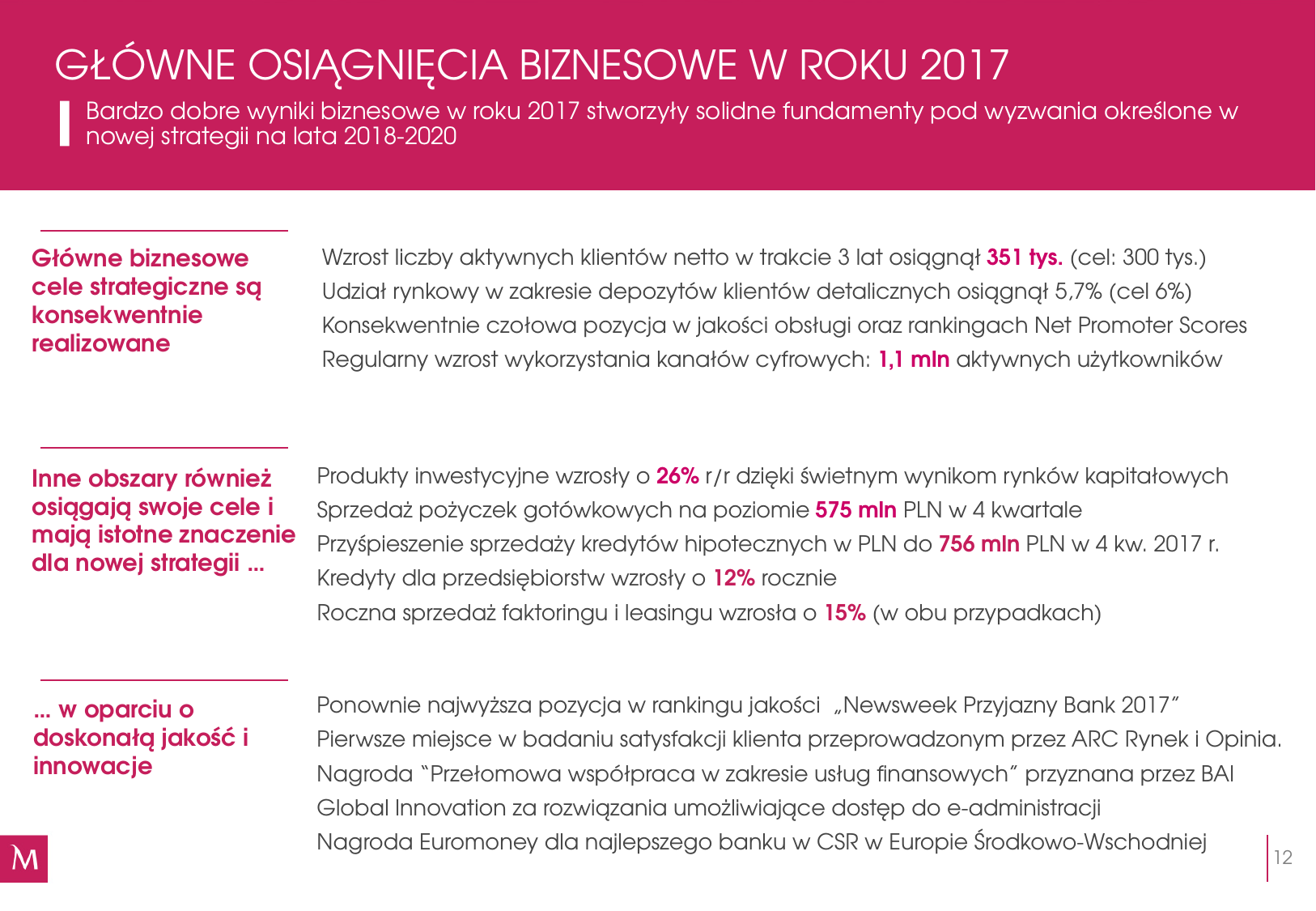

# GŁÓWNE OSIĄGNIĘCIA BIZNESOWE W ROKU 2017
Bardzo dobre wyniki biznesowe w roku 2017 stworzyły solidne fundamenty pod wyzwania określone w nowej strategii na lata 2018-2020
Wzrost liczby aktywnych klientów netto w trakcie 3 lat osiągnął 351 tys. (cel: 300 tys.)
Udział rynkowy w zakresie depozytów klientów detalicznych osiągnął 5,7% (cel 6%)
Konsekwentnie czołowa pozycja w jakości obsługi oraz rankingach Net Promoter Scores
Regularny wzrost wykorzystania kanałów cyfrowych: 1,1 mln aktywnych użytkowników
Główne biznesowe cele strategiczne są konsekwentnie realizowane
Produkty inwestycyjne wzrosły o 26% r/r dzięki świetnym wynikom rynków kapitałowych
Sprzedaż pożyczek gotówkowych na poziomie 575 mln PLN w 4 kwartale
Przyśpieszenie sprzedaży kredytów hipotecznych w PLN do 756 mln PLN w 4 kw. 2017 r.
Kredyty dla przedsiębiorstw wzrosły o 12% rocznie
Roczna sprzedaż faktoringu i leasingu wzrosła o 15% (w obu przypadkach)
Inne obszary również osiągają swoje cele i mają istotne znaczenie dla nowej strategii …
Ponownie najwyższa pozycja w rankingu jakości  „Newsweek Przyjazny Bank 2017”
Pierwsze miejsce w badaniu satysfakcji klienta przeprowadzonym przez ARC Rynek i Opinia.
Nagroda “Przełomowa współpraca w zakresie usług finansowych” przyznana przez BAI Global Innovation za rozwiązania umożliwiające dostęp do e-administracji
Nagroda Euromoney dla najlepszego banku w CSR w Europie Środkowo-Wschodniej
… w oparciu o doskonałą jakość i innowacje
12